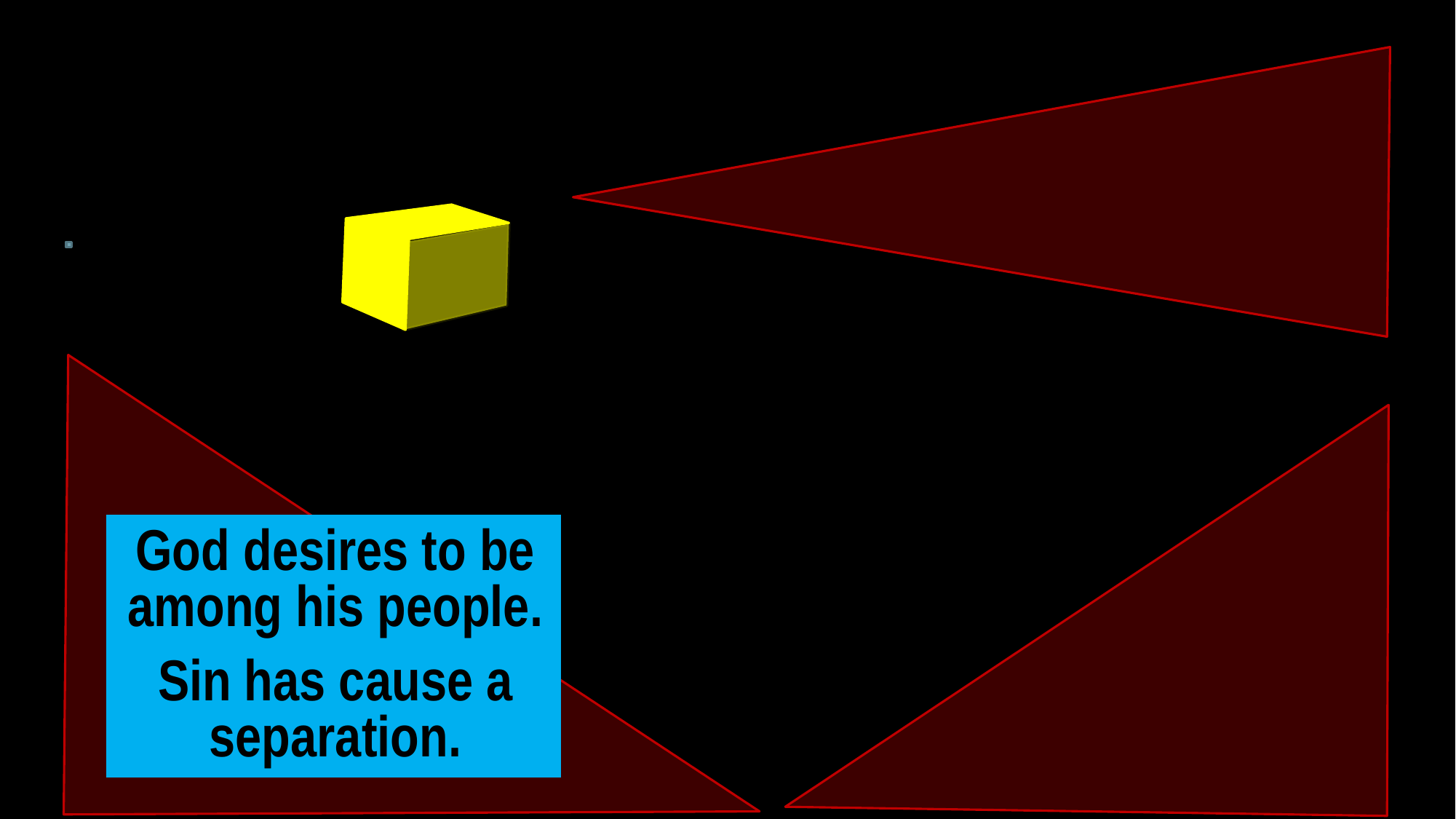

God desires to be among his people.
Sin has cause a separation.